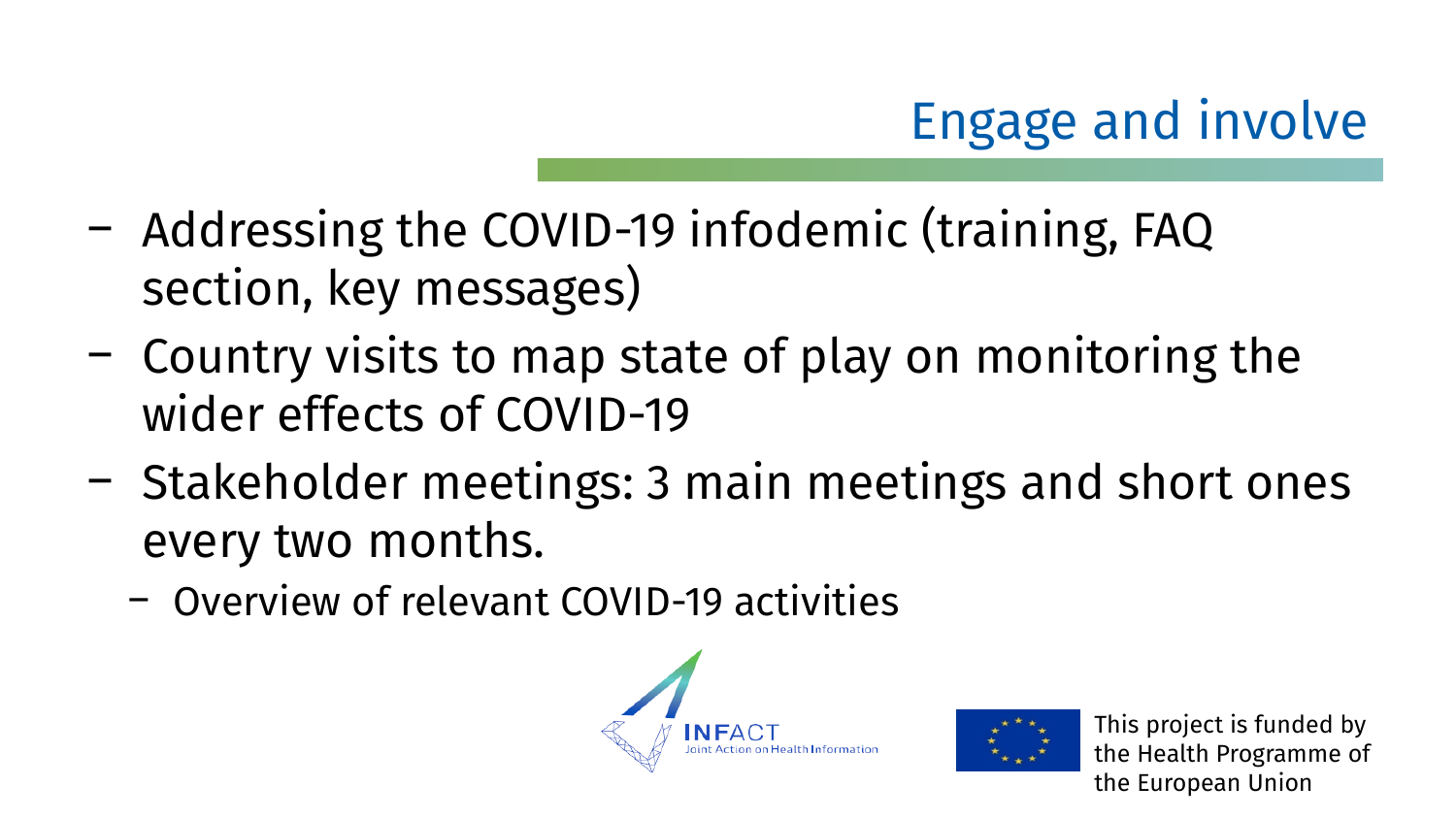

# Engage and involve
Addressing the COVID-19 infodemic (training, FAQ section, key messages)
Country visits to map state of play on monitoring the wider effects of COVID-19
Stakeholder meetings: 3 main meetings and short ones every two months.
Overview of relevant COVID-19 activities